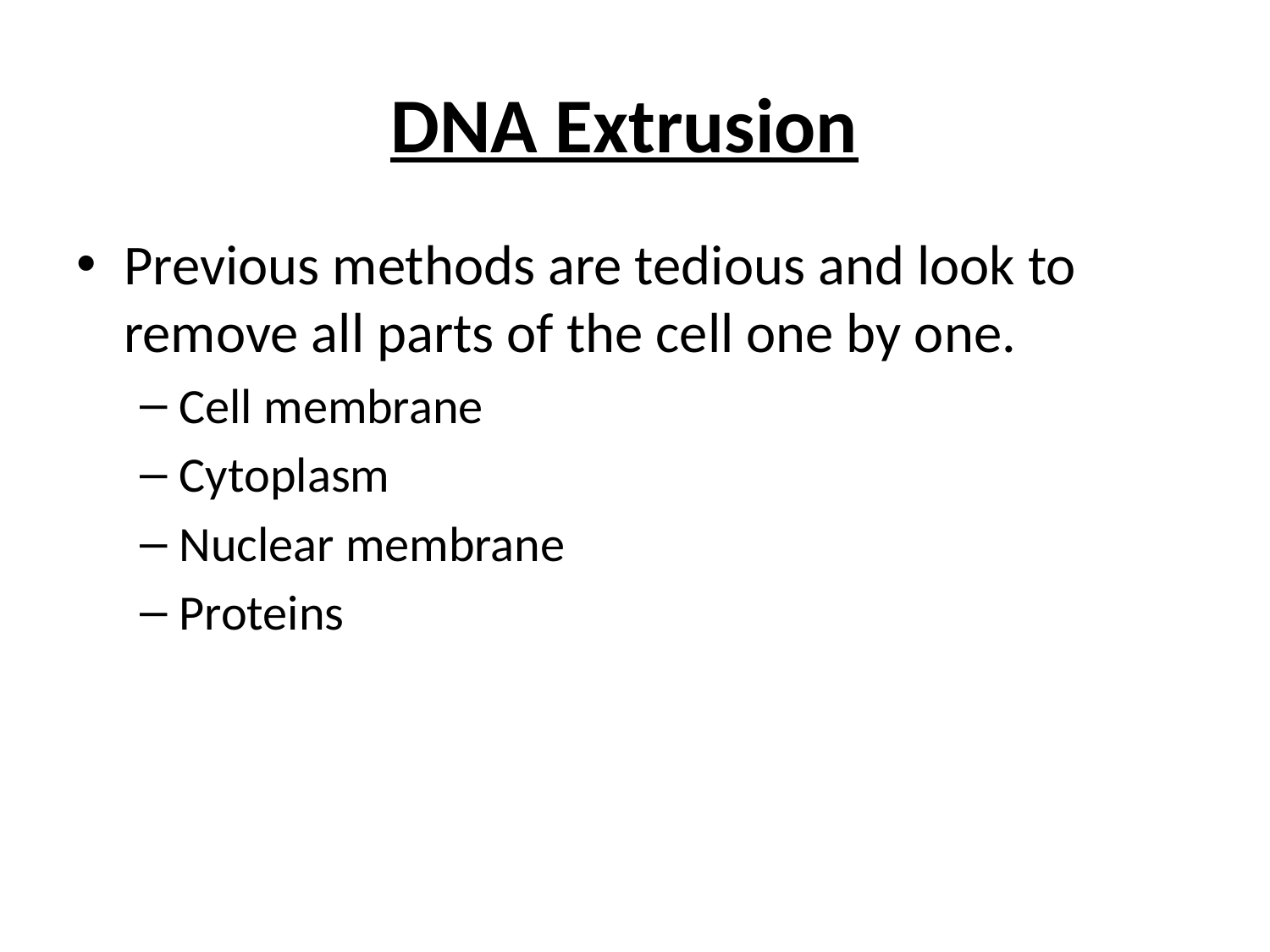

# DNA Extrusion
Previous methods are tedious and look to remove all parts of the cell one by one.
Cell membrane
Cytoplasm
Nuclear membrane
Proteins